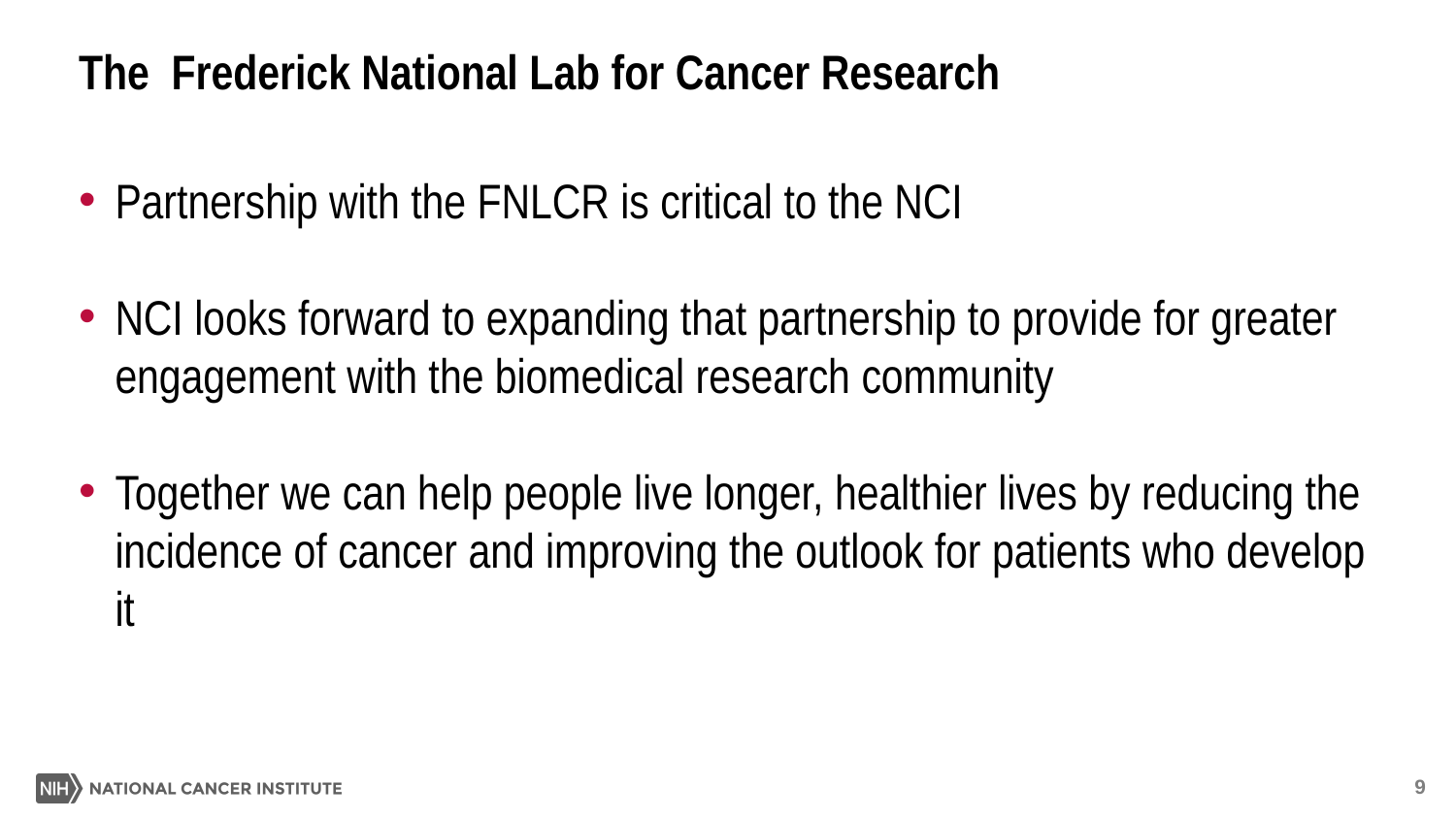

# The  Frederick National Lab for Cancer Research
Partnership with the FNLCR is critical to the NCI

NCI looks forward to expanding that partnership to provide for greater engagement with the biomedical research community

Together we can help people live longer, healthier lives by reducing the incidence of cancer and improving the outlook for patients who develop it